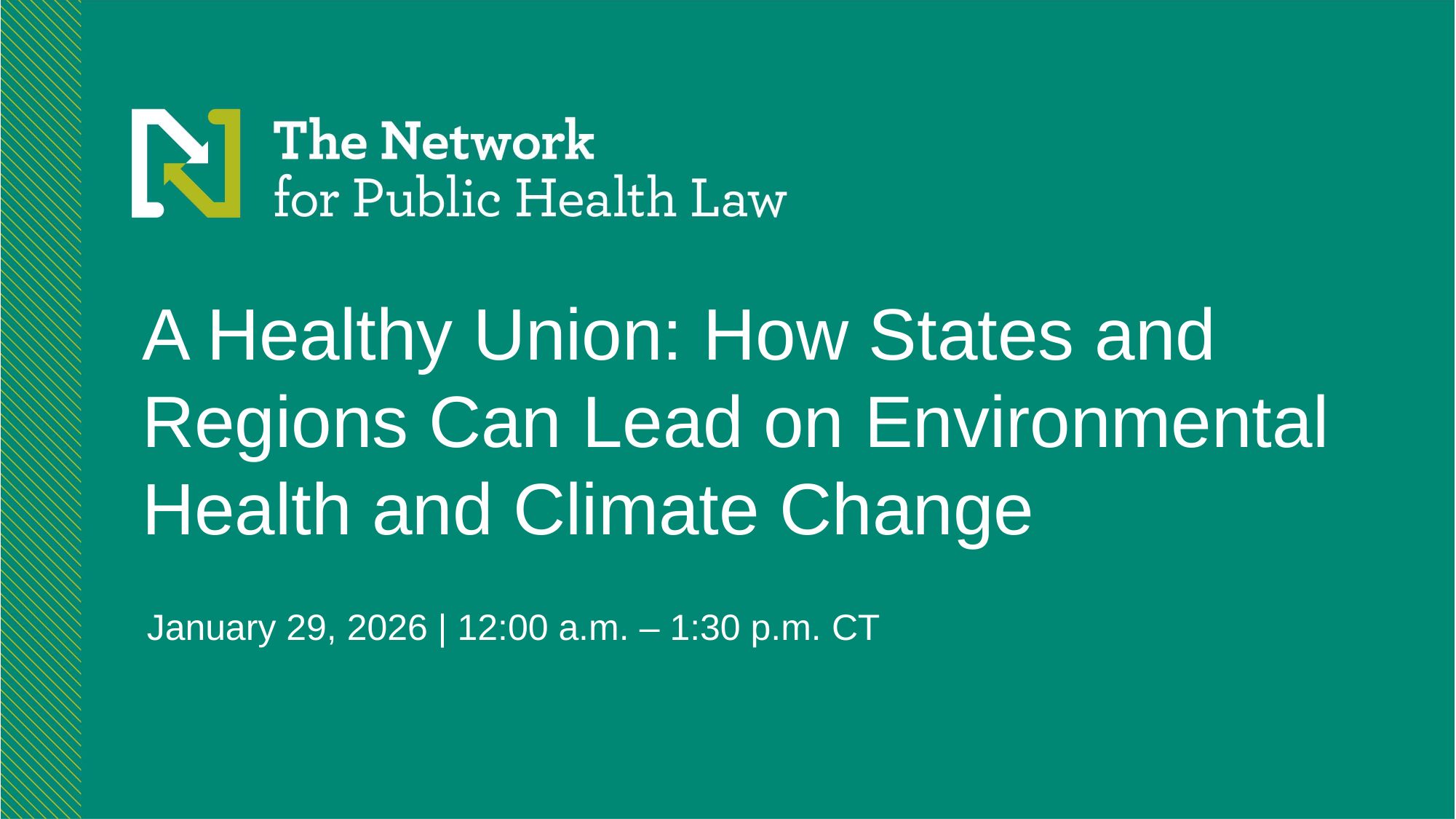

A Healthy Union: How States and Regions Can Lead on Environmental Health and Climate Change
# January 29, 2026 | 12:00 a.m. – 1:30 p.m. CT